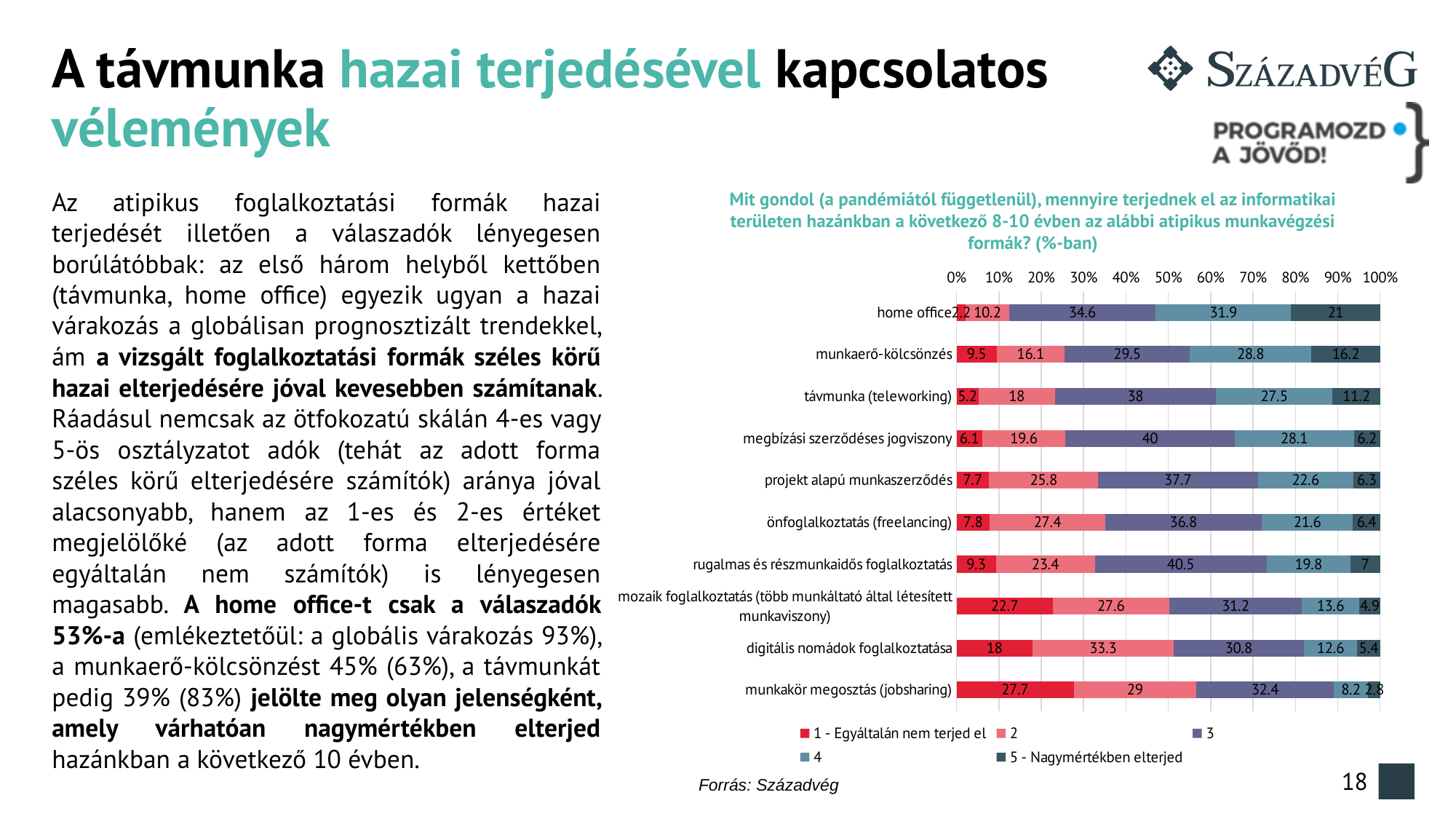

# A távmunka hazai terjedésével kapcsolatos vélemények
Az atipikus foglalkoztatási formák hazai terjedését illetően a válaszadók lényegesen borúlátóbbak: az első három helyből kettőben (távmunka, home office) egyezik ugyan a hazai várakozás a globálisan prognosztizált trendekkel, ám a vizsgált foglalkoztatási formák széles körű hazai elterjedésére jóval kevesebben számítanak. Ráadásul nemcsak az ötfokozatú skálán 4-es vagy 5-ös osztályzatot adók (tehát az adott forma széles körű elterjedésére számítók) aránya jóval alacsonyabb, hanem az 1-es és 2-es értéket megjelölőké (az adott forma elterjedésére egyáltalán nem számítók) is lényegesen magasabb. A home office-t csak a válaszadók 53%-a (emlékeztetőül: a globális várakozás 93%), a munkaerő-kölcsönzést 45% (63%), a távmunkát pedig 39% (83%) jelölte meg olyan jelenségként, amely várhatóan nagymértékben elterjed hazánkban a következő 10 évben.
Mit gondol (a pandémiától függetlenül), mennyire terjednek el az informatikai területen hazánkban a következő 8-10 évben az alábbi atipikus munkavégzési formák? (%-ban)

### Chart

| Category | 1 - Egyáltalán nem terjed el | 2 | 3 | 4 | 5 - Nagymértékben elterjed |
|---|---|---|---|---|---|
| home office | 2.2 | 10.2 | 34.6 | 31.9 | 21.0 |
| munkaerő-kölcsönzés | 9.5 | 16.1 | 29.5 | 28.8 | 16.2 |
| távmunka (teleworking) | 5.2 | 18.0 | 38.0 | 27.5 | 11.2 |
| megbízási szerződéses jogviszony | 6.1 | 19.6 | 40.0 | 28.1 | 6.2 |
| projekt alapú munkaszerződés | 7.7 | 25.8 | 37.7 | 22.6 | 6.3 |
| önfoglalkoztatás (freelancing) | 7.8 | 27.4 | 36.8 | 21.6 | 6.4 |
| rugalmas és részmunkaidős foglalkoztatás | 9.3 | 23.4 | 40.5 | 19.8 | 7.0 |
| mozaik foglalkoztatás (több munkáltató által létesített munkaviszony) | 22.7 | 27.6 | 31.2 | 13.6 | 4.9 |
| digitális nomádok foglalkoztatása | 18.0 | 33.3 | 30.8 | 12.6 | 5.4 |
| munkakör megosztás (jobsharing) | 27.7 | 29.0 | 32.4 | 8.2 | 2.8 |
18
Forrás: Századvég